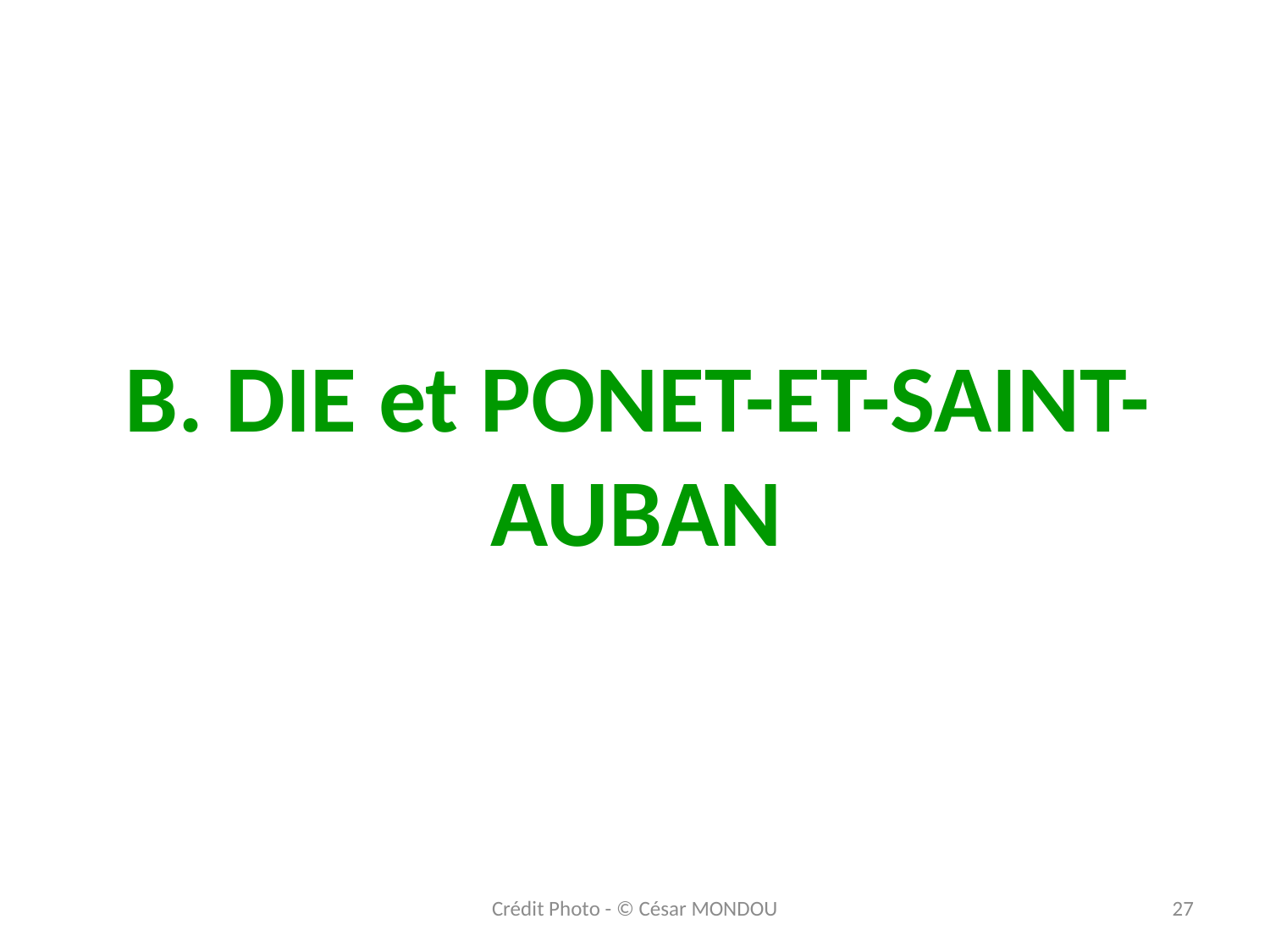

# B. DIE et PONET-ET-SAINT-AUBAN
Crédit Photo - © César MONDOU
27